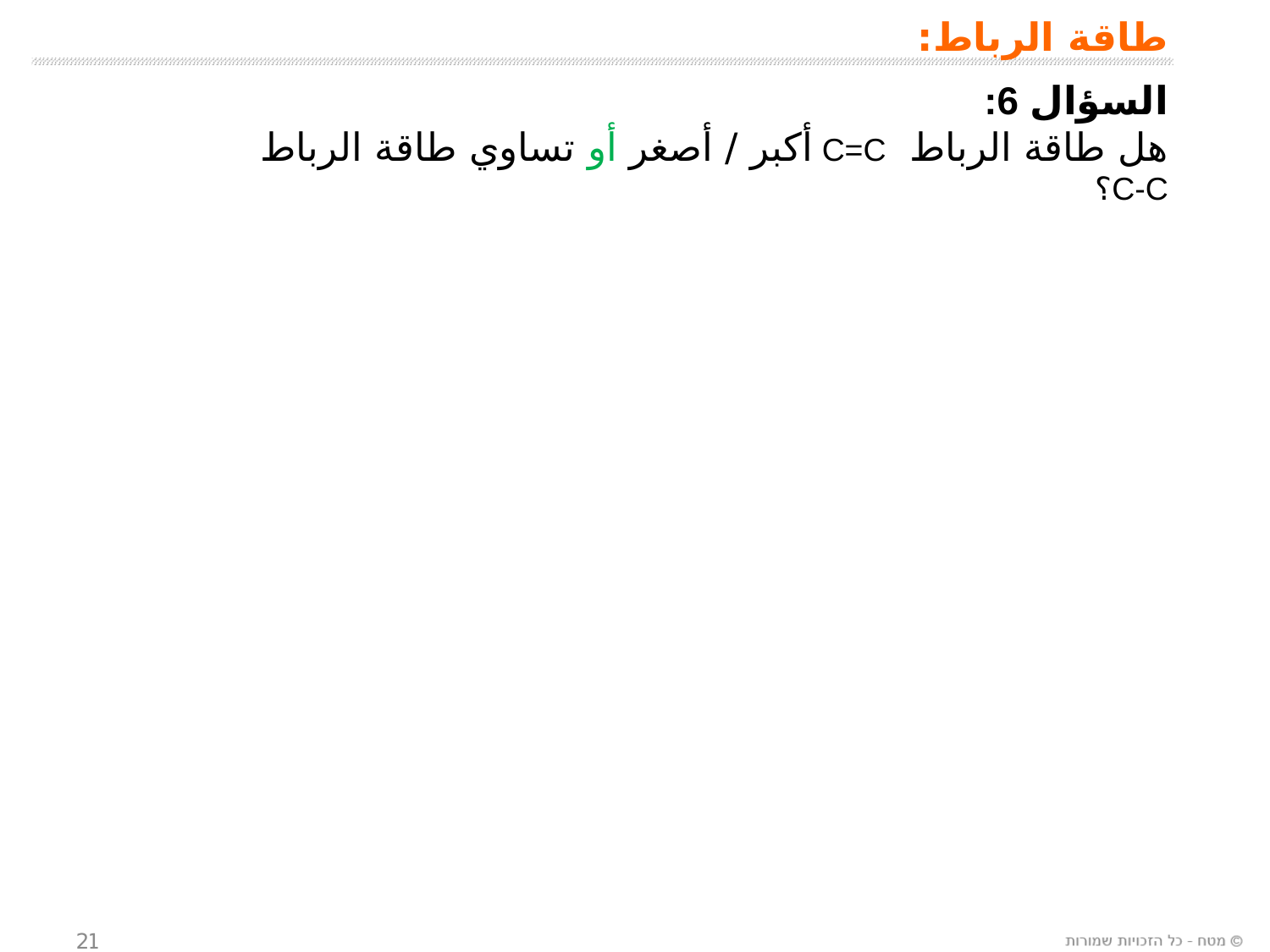

طاقة الرباط:

السؤال 6:
هل طاقة الرباط  C=C أكبر / أصغر أو تساوي طاقة الرباط C-C؟
21